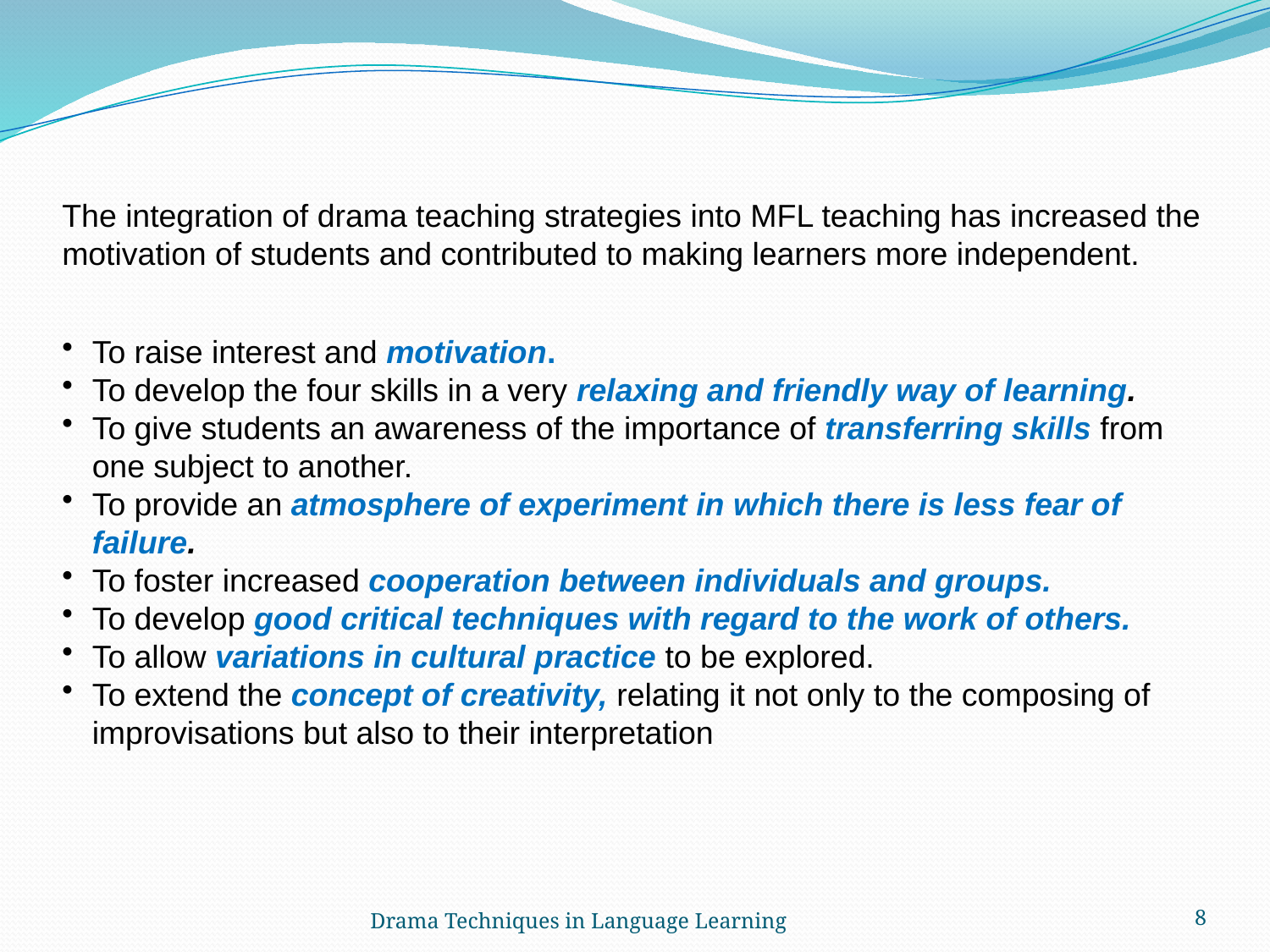

The integration of drama teaching strategies into MFL teaching has increased the motivation of students and contributed to making learners more independent.

To raise interest and motivation.
To develop the four skills in a very relaxing and friendly way of learning.
To give students an awareness of the importance of transferring skills from one subject to another.
To provide an atmosphere of experiment in which there is less fear of failure.
To foster increased cooperation between individuals and groups.
To develop good critical techniques with regard to the work of others.
To allow variations in cultural practice to be explored.
To extend the concept of creativity, relating it not only to the composing of improvisations but also to their interpretation

Drama Techniques in Language Learning
8